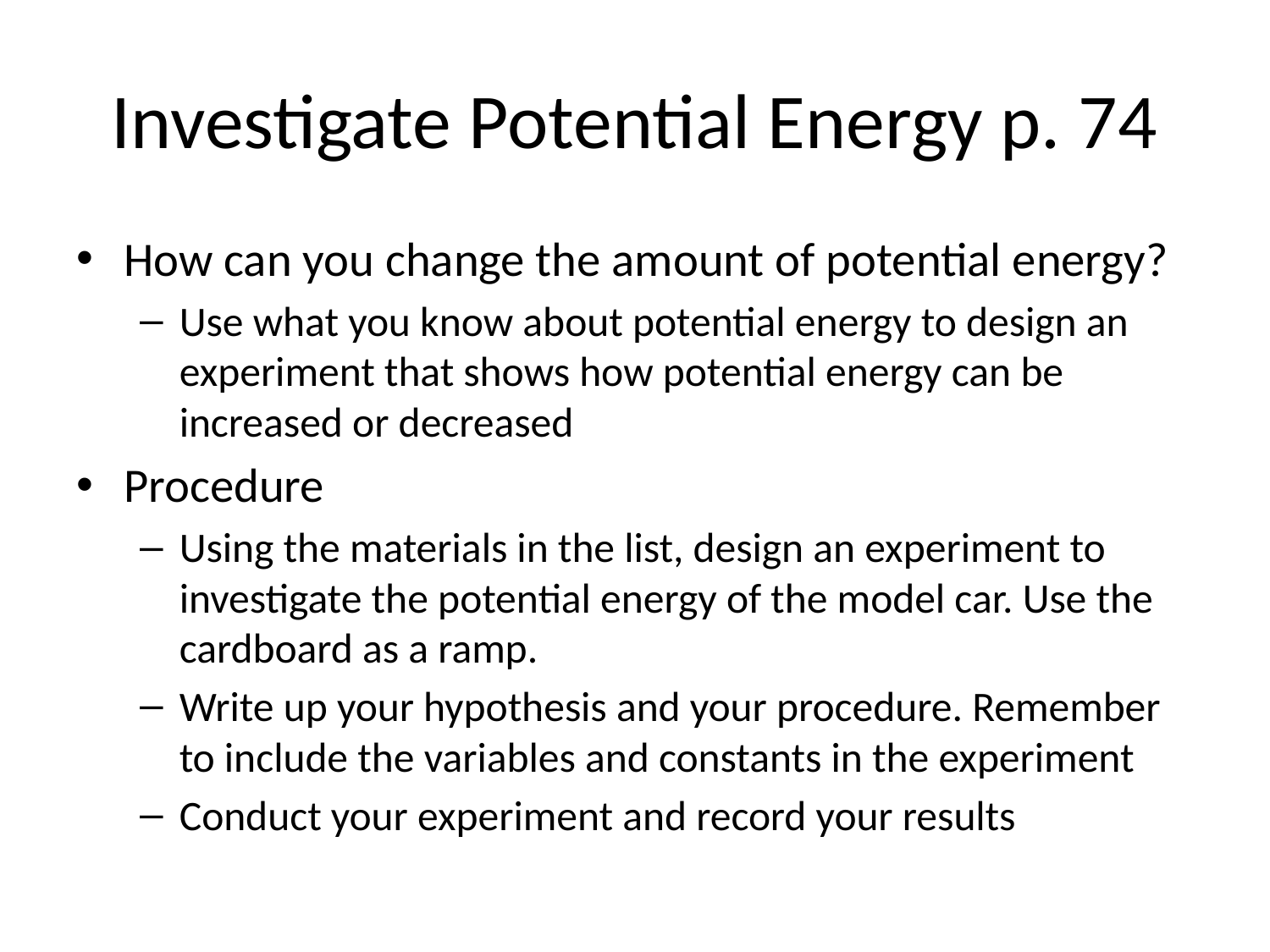

# Investigate Potential Energy p. 74
How can you change the amount of potential energy?
Use what you know about potential energy to design an experiment that shows how potential energy can be increased or decreased
Procedure
Using the materials in the list, design an experiment to investigate the potential energy of the model car. Use the cardboard as a ramp.
Write up your hypothesis and your procedure. Remember to include the variables and constants in the experiment
Conduct your experiment and record your results